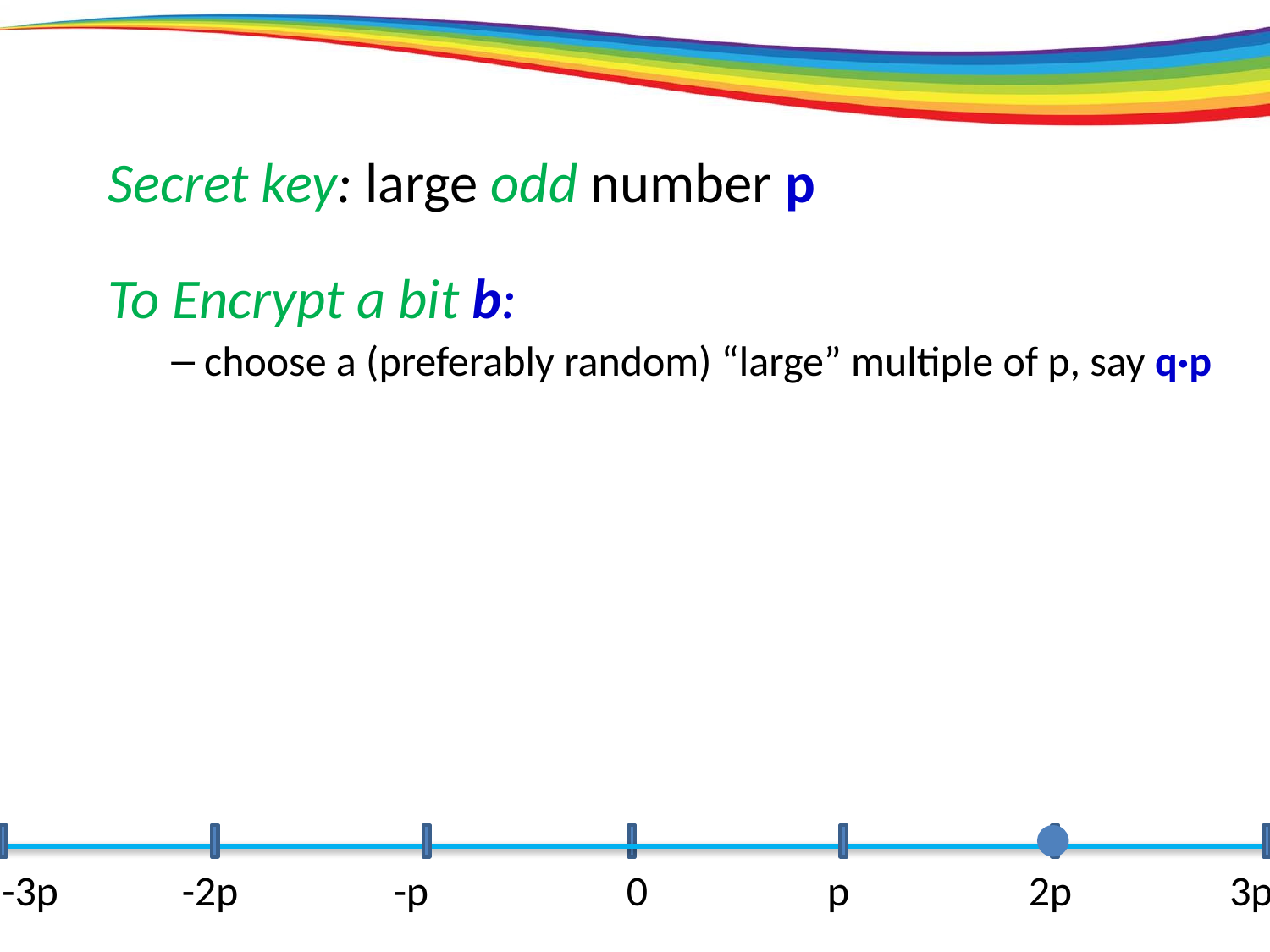

Secret key: large odd number p
To Encrypt a bit b:
 choose a (preferably random) “large” multiple of p, say q·p

-3p
-2p
-p
0
p
2p
3p